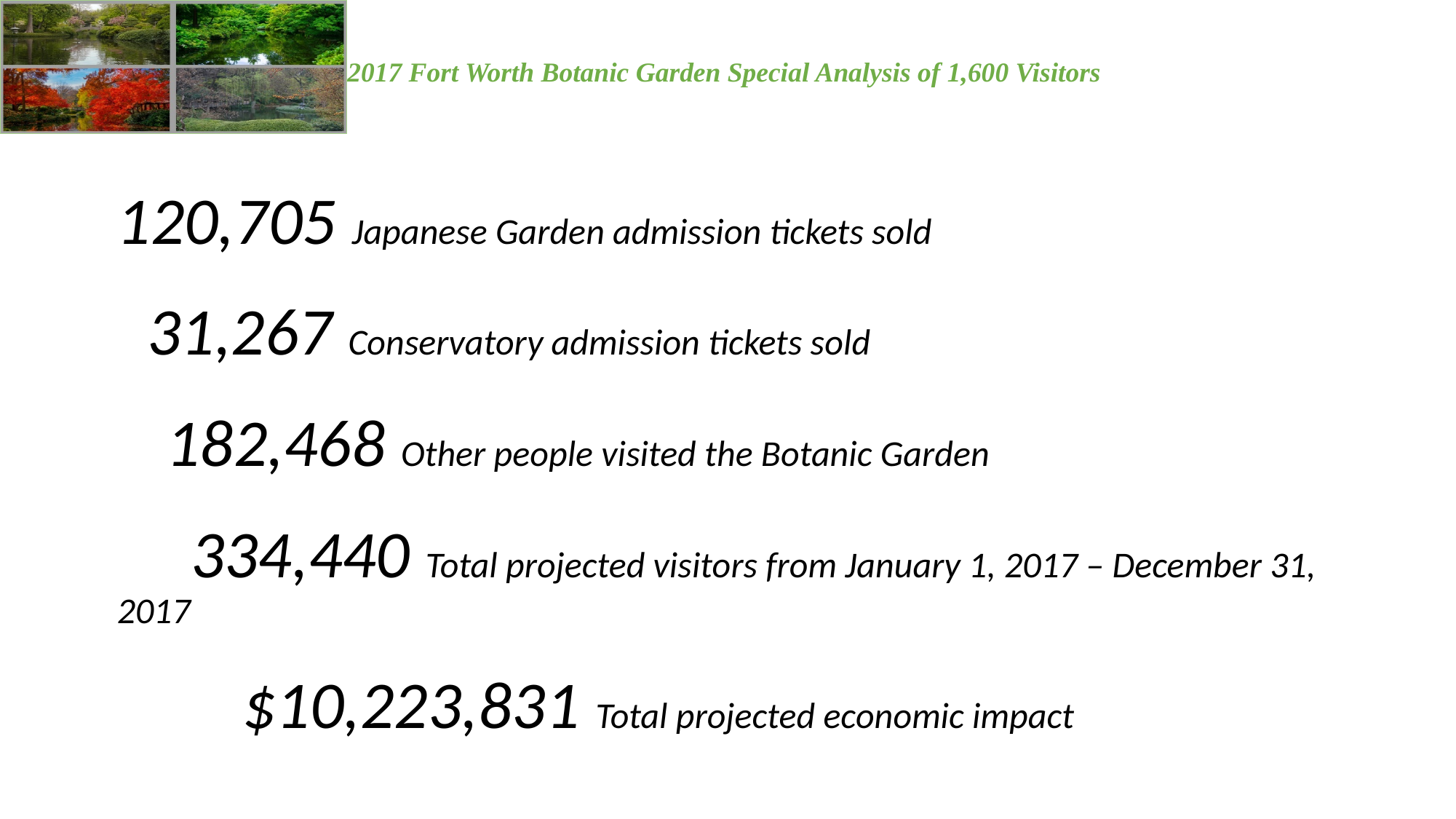

120,705 Japanese Garden admission tickets sold
  31,267 Conservatory admission tickets sold
      182,468 Other people visited the Botanic Garden
         334,440 Total projected visitors from January 1, 2017 – December 31, 2017
	  $10,223,831 Total projected economic impact